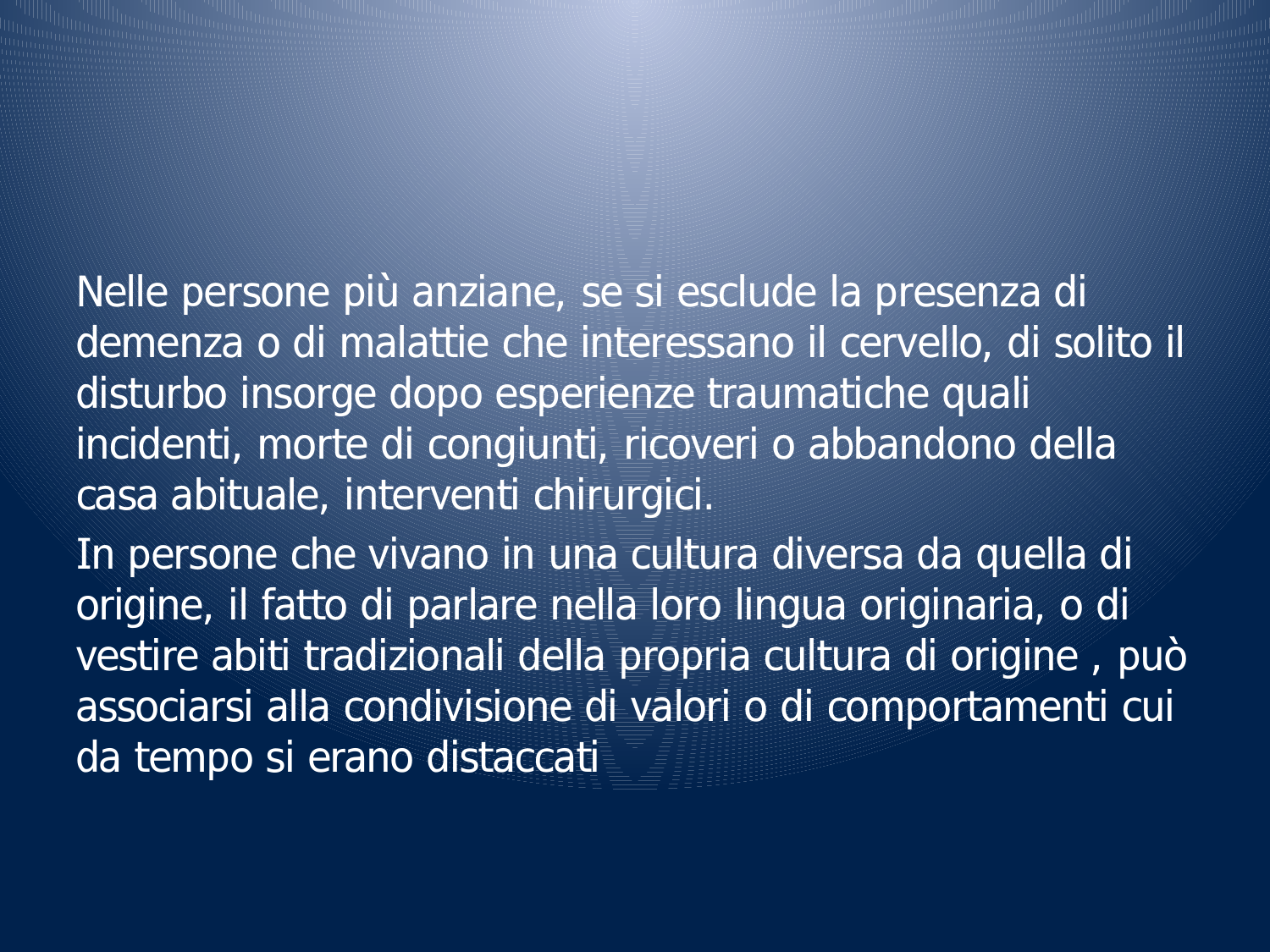

#
Nelle persone più anziane, se si esclude la presenza di demenza o di malattie che interessano il cervello, di solito il disturbo insorge dopo esperienze traumatiche quali incidenti, morte di congiunti, ricoveri o abbandono della casa abituale, interventi chirurgici.
In persone che vivano in una cultura diversa da quella di origine, il fatto di parlare nella loro lingua originaria, o di vestire abiti tradizionali della propria cultura di origine , può associarsi alla condivisione di valori o di comportamenti cui da tempo si erano distaccati